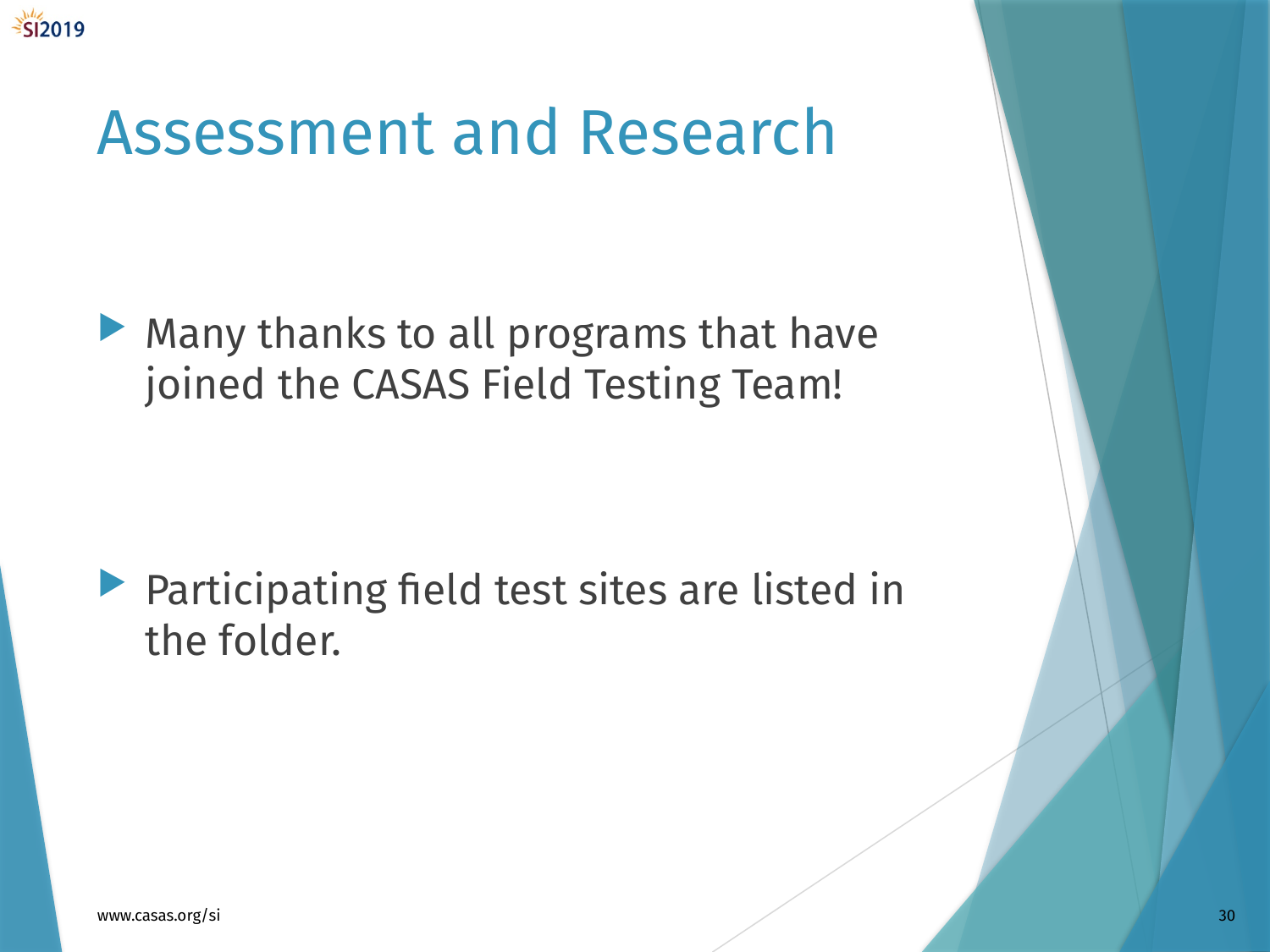

# Assessment and Research
Many thanks to all programs that have joined the CASAS Field Testing Team!

Participating field test sites are listed in the folder.
www.casas.org/si
30